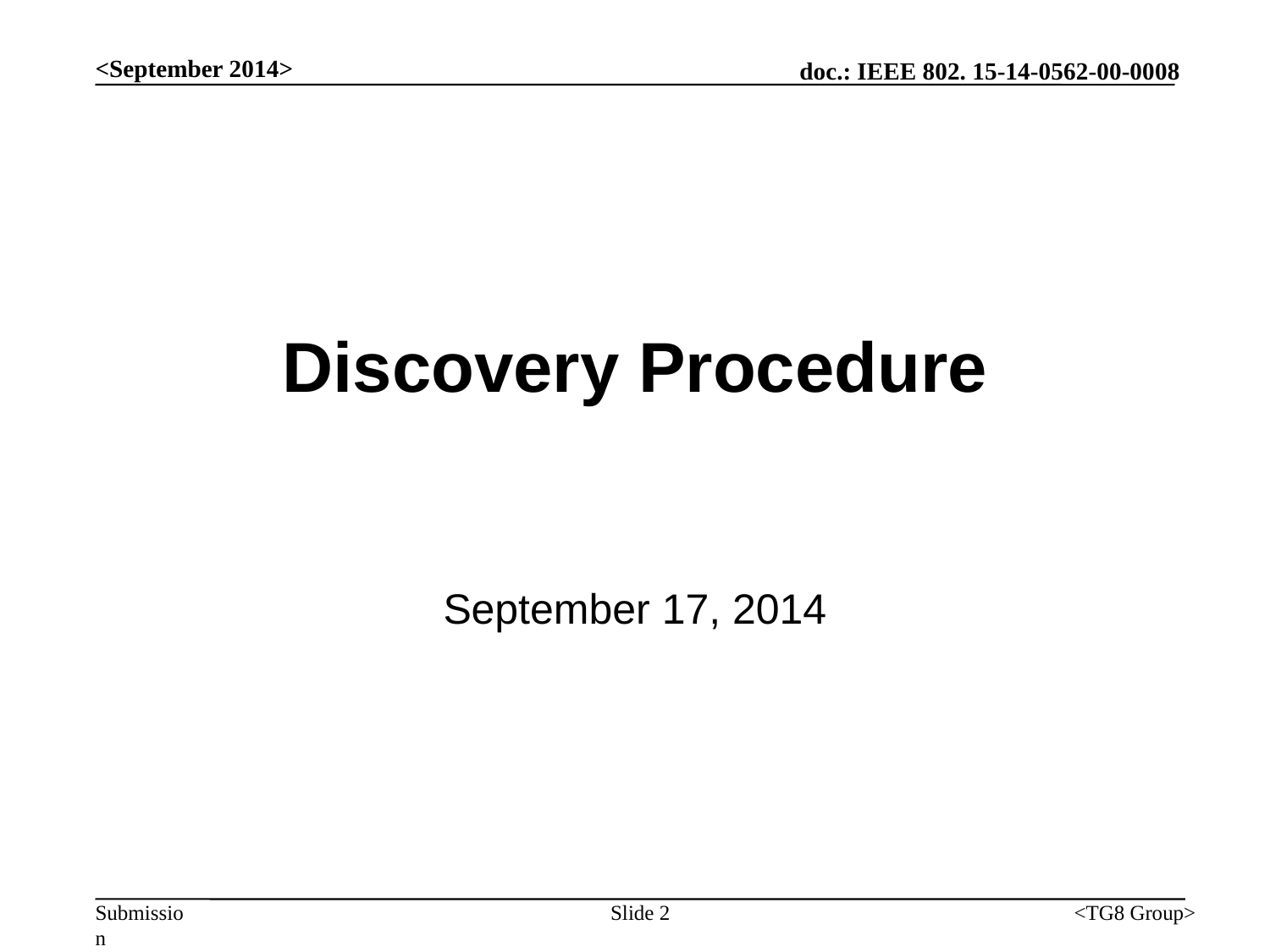

<September 2014>
# Discovery Procedure
September 17, 2014
Slide 2
<TG8 Group>